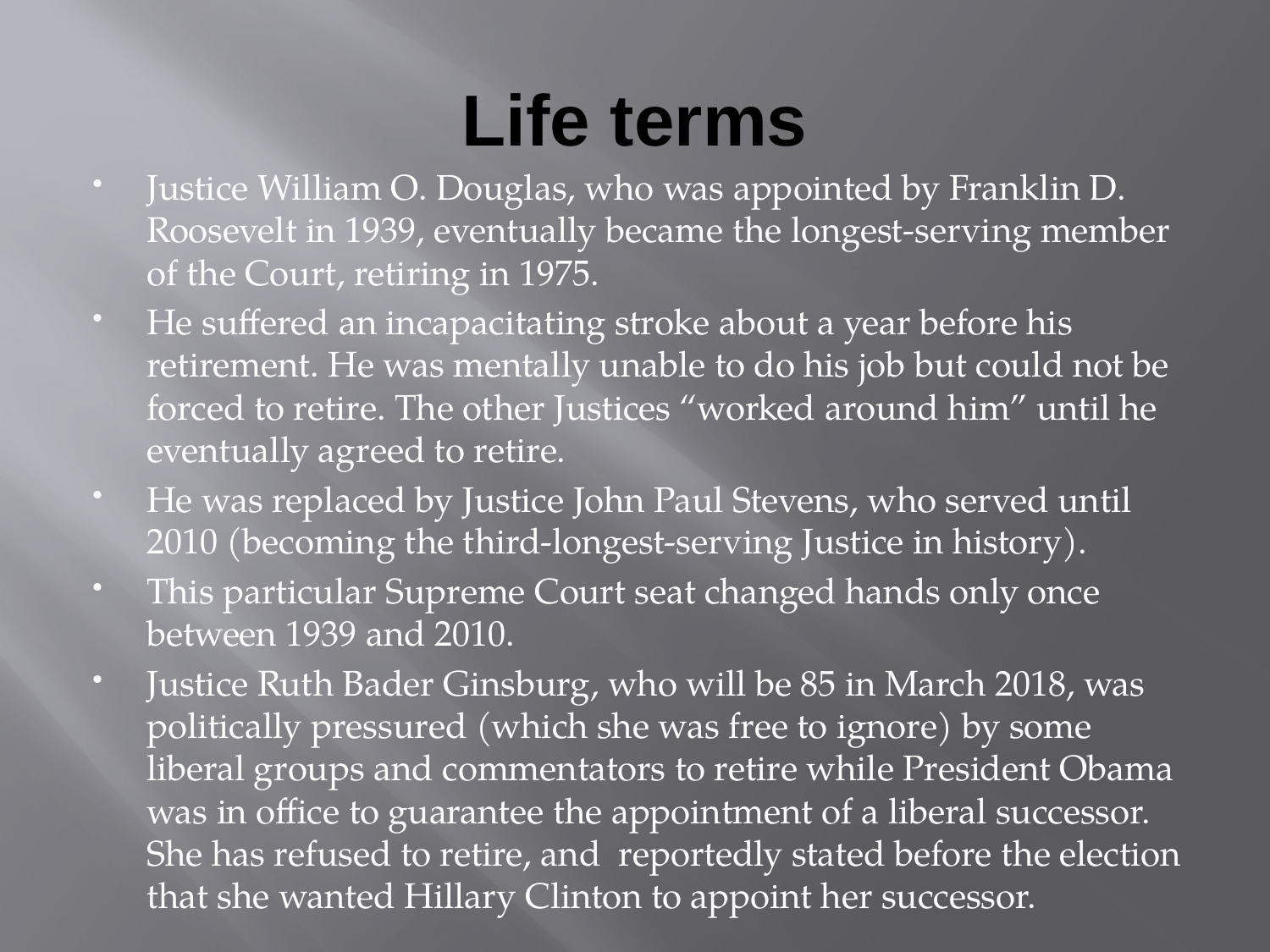

# Life terms
Justice William O. Douglas, who was appointed by Franklin D. Roosevelt in 1939, eventually became the longest-serving member of the Court, retiring in 1975.
He suffered an incapacitating stroke about a year before his retirement. He was mentally unable to do his job but could not be forced to retire. The other Justices “worked around him” until he eventually agreed to retire.
He was replaced by Justice John Paul Stevens, who served until 2010 (becoming the third-longest-serving Justice in history).
This particular Supreme Court seat changed hands only once between 1939 and 2010.
Justice Ruth Bader Ginsburg, who will be 85 in March 2018, was politically pressured (which she was free to ignore) by some liberal groups and commentators to retire while President Obama was in office to guarantee the appointment of a liberal successor. She has refused to retire, and  reportedly stated before the election that she wanted Hillary Clinton to appoint her successor.